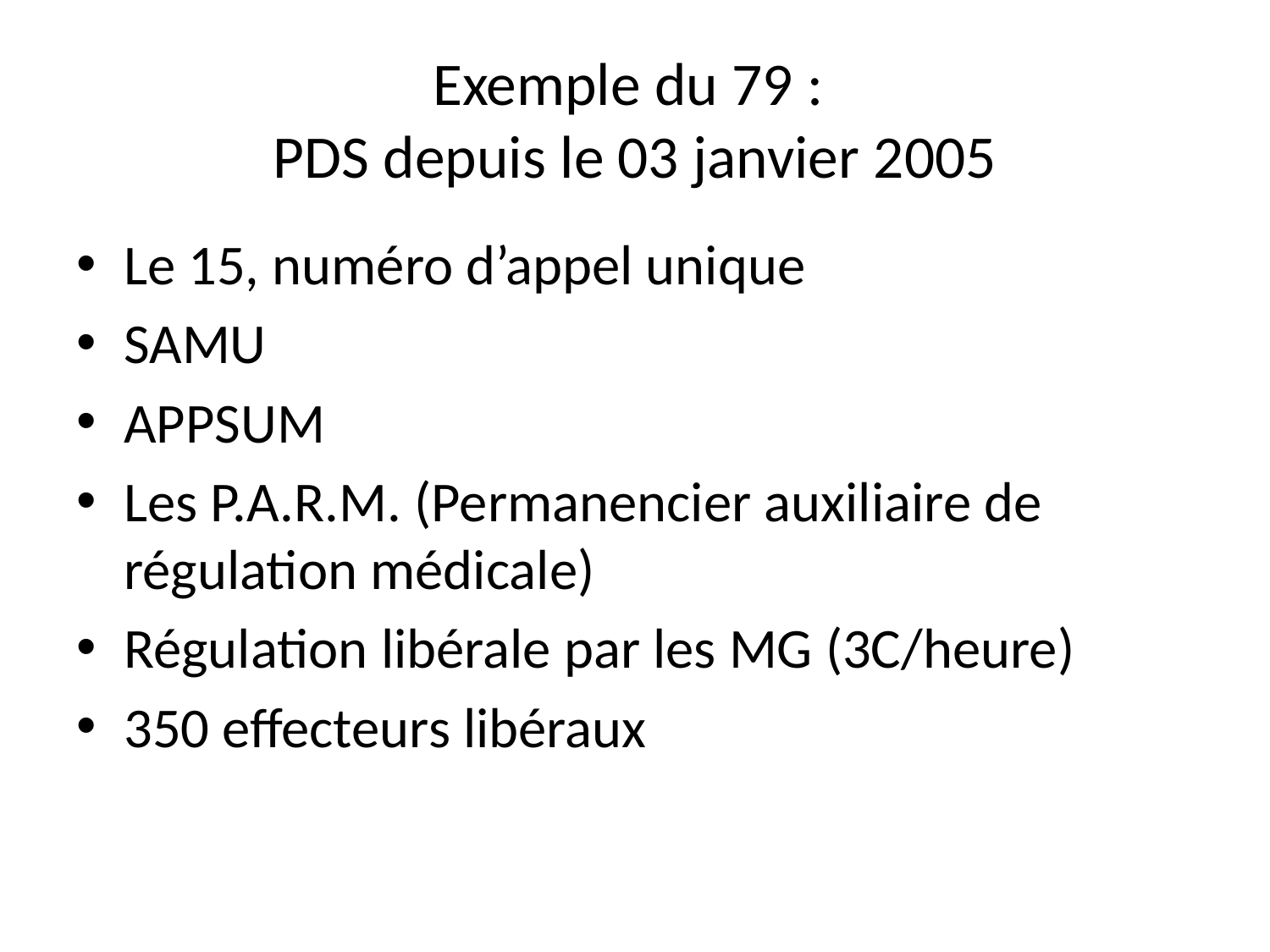

# Exemple du 79 : PDS depuis le 03 janvier 2005
Le 15, numéro d’appel unique
SAMU
APPSUM
Les P.A.R.M. (Permanencier auxiliaire de régulation médicale)
Régulation libérale par les MG (3C/heure)
350 effecteurs libéraux